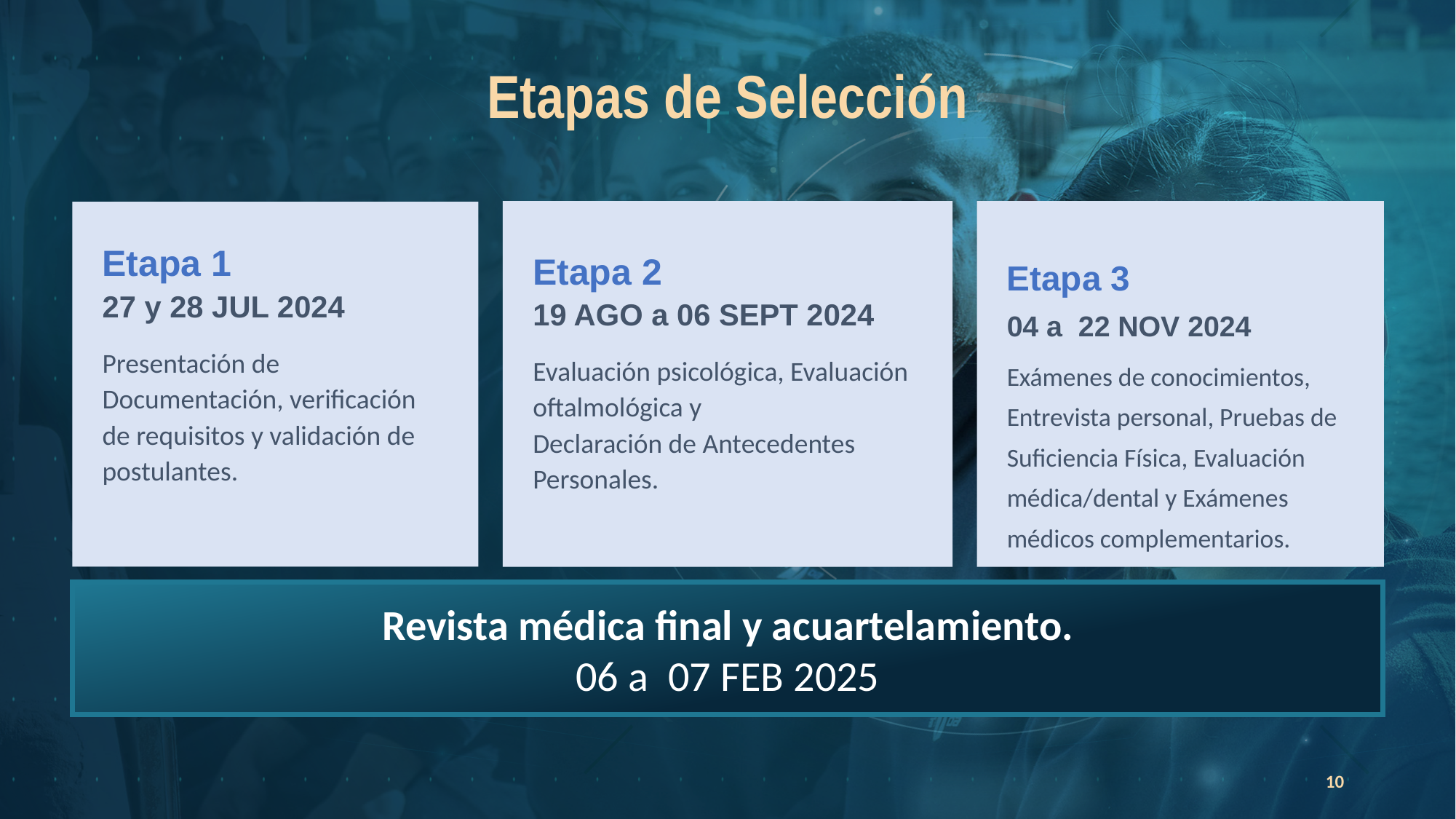

Etapas de Selección
Etapa 2
19 AGO a 06 SEPT 2024
Evaluación psicológica, Evaluación oftalmológica y
Declaración de Antecedentes Personales.

Etapa 3
04 a  22 NOV 2024
Exámenes de conocimientos, Entrevista personal, Pruebas de Suficiencia Física, Evaluación médica/dental y Exámenes médicos complementarios.

Etapa 1
27 y 28 JUL 2024
Presentación de Documentación, verificación de requisitos y validación de postulantes.

Revista médica final y acuartelamiento.
06 a  07 FEB 2025
10